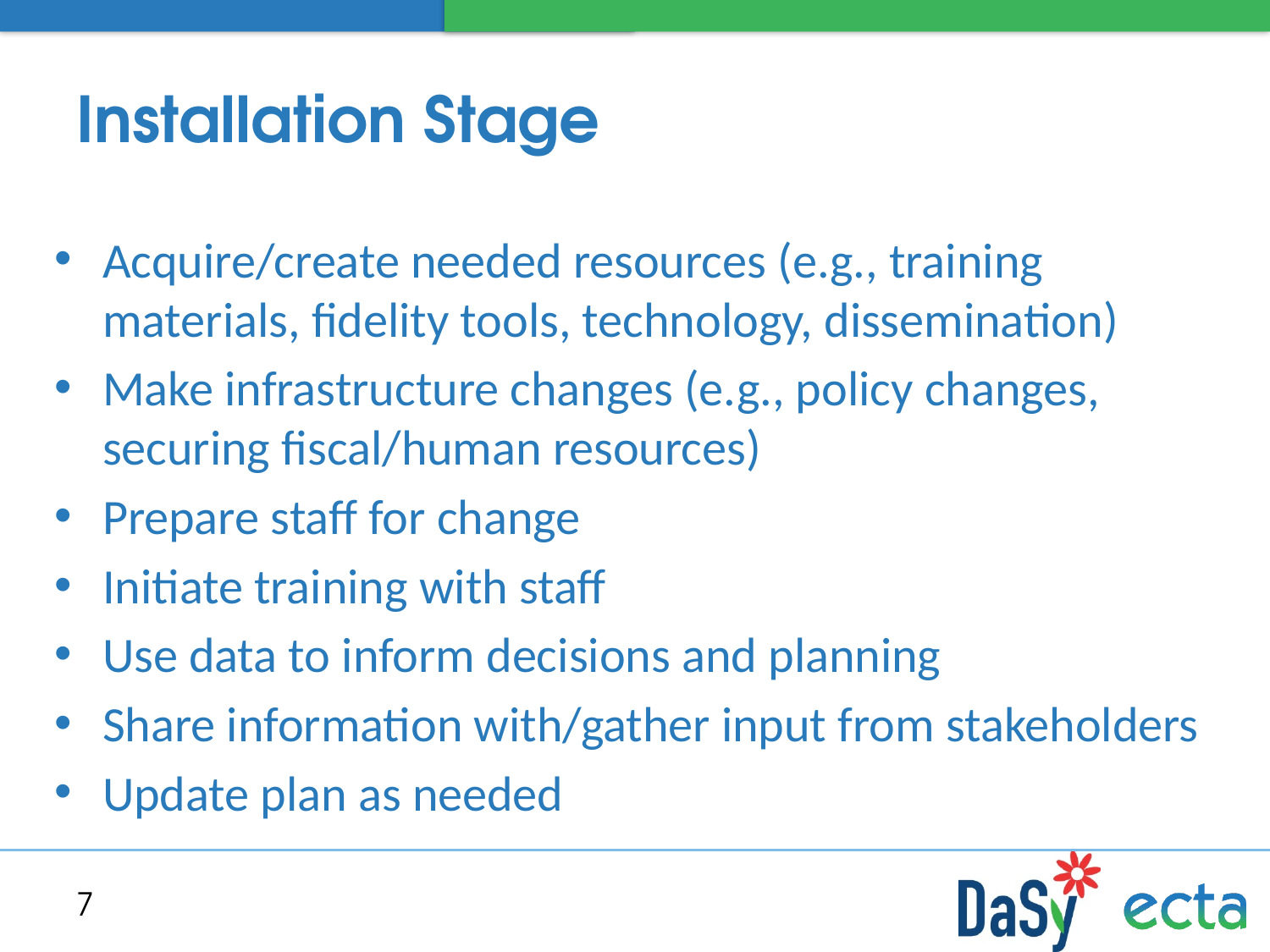

# Installation Stage
Acquire/create needed resources (e.g., training materials, fidelity tools, technology, dissemination)
Make infrastructure changes (e.g., policy changes, securing fiscal/human resources)
Prepare staff for change
Initiate training with staff
Use data to inform decisions and planning
Share information with/gather input from stakeholders
Update plan as needed
7